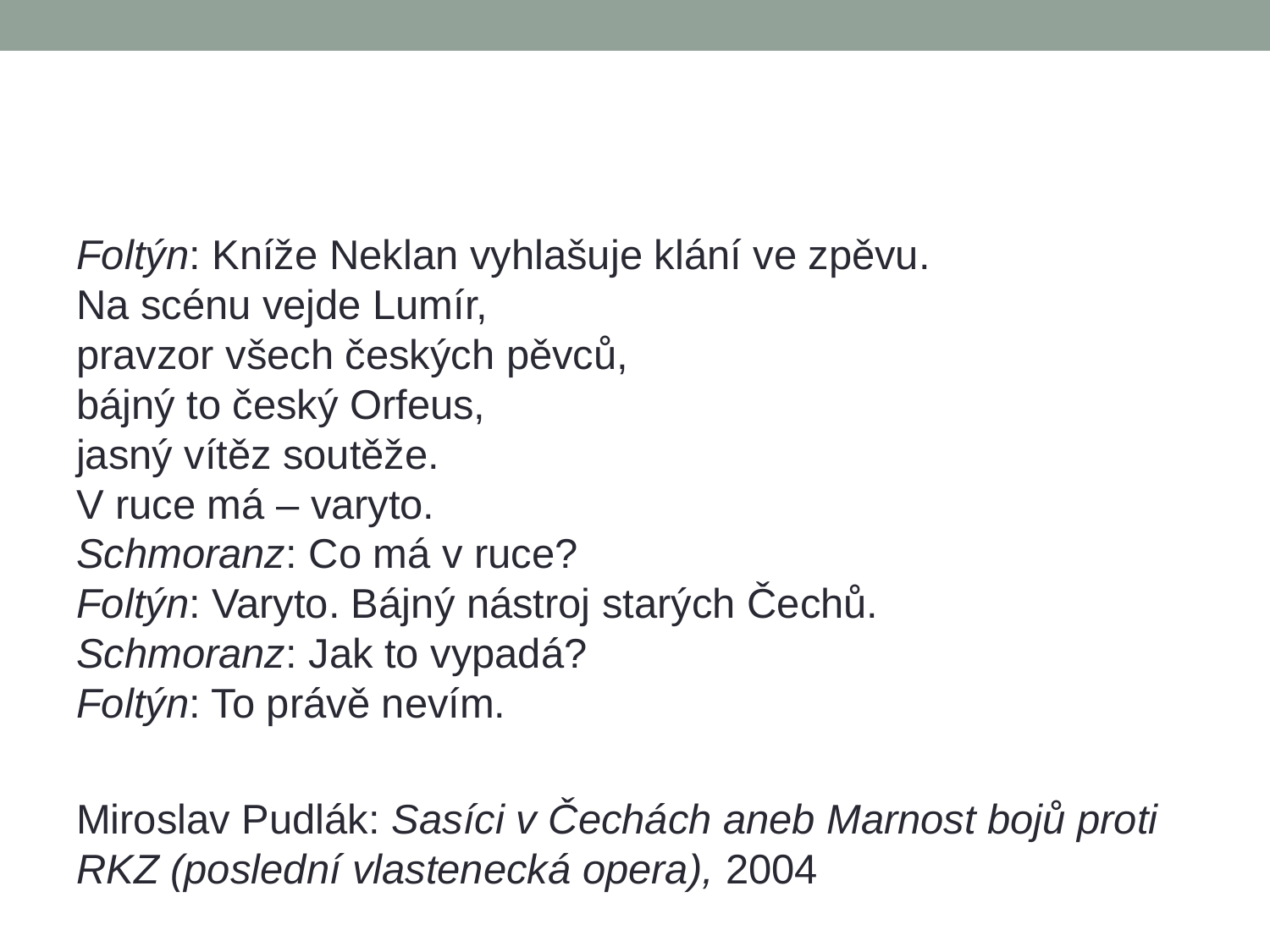

#
Foltýn: Kníže Neklan vyhlašuje klání ve zpěvu.
Na scénu vejde Lumír,
pravzor všech českých pěvců,
bájný to český Orfeus,
jasný vítěz soutěže.
V ruce má – varyto.
Schmoranz: Co má v ruce?
Foltýn: Varyto. Bájný nástroj starých Čechů.
Schmoranz: Jak to vypadá?
Foltýn: To právě nevím.

Miroslav Pudlák: Sasíci v Čechách aneb Marnost bojů proti RKZ (poslední vlastenecká opera), 2004